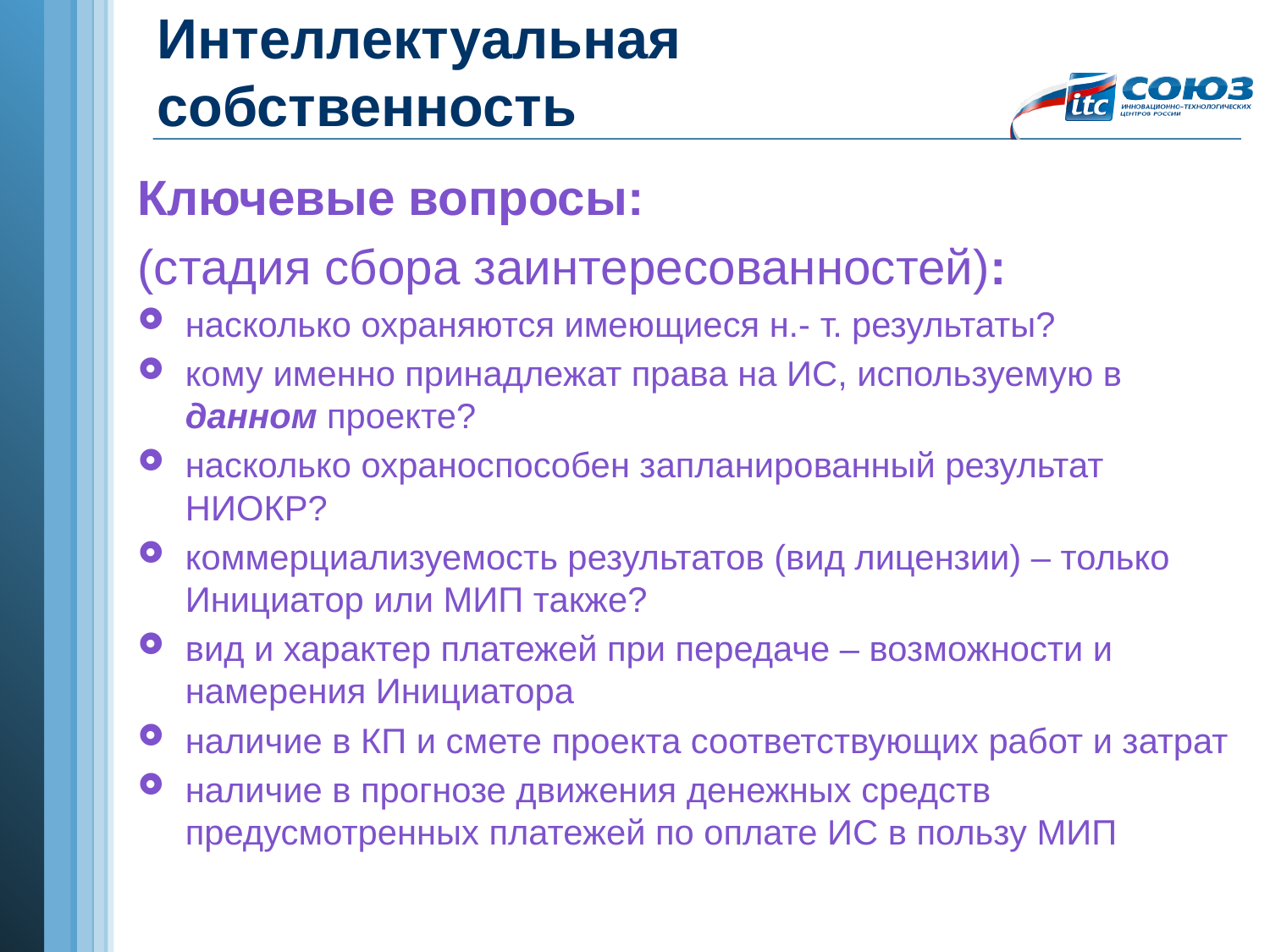

# Интеллектуальная собственность
Ключевые вопросы:
(стадия сбора заинтересованностей):
насколько охраняются имеющиеся н.- т. результаты?
кому именно принадлежат права на ИС, используемую в данном проекте?
насколько охраноспособен запланированный результат НИОКР?
коммерциализуемость результатов (вид лицензии) – только Инициатор или МИП также?
вид и характер платежей при передаче – возможности и намерения Инициатора
наличие в КП и смете проекта соответствующих работ и затрат
наличие в прогнозе движения денежных средств предусмотренных платежей по оплате ИС в пользу МИП